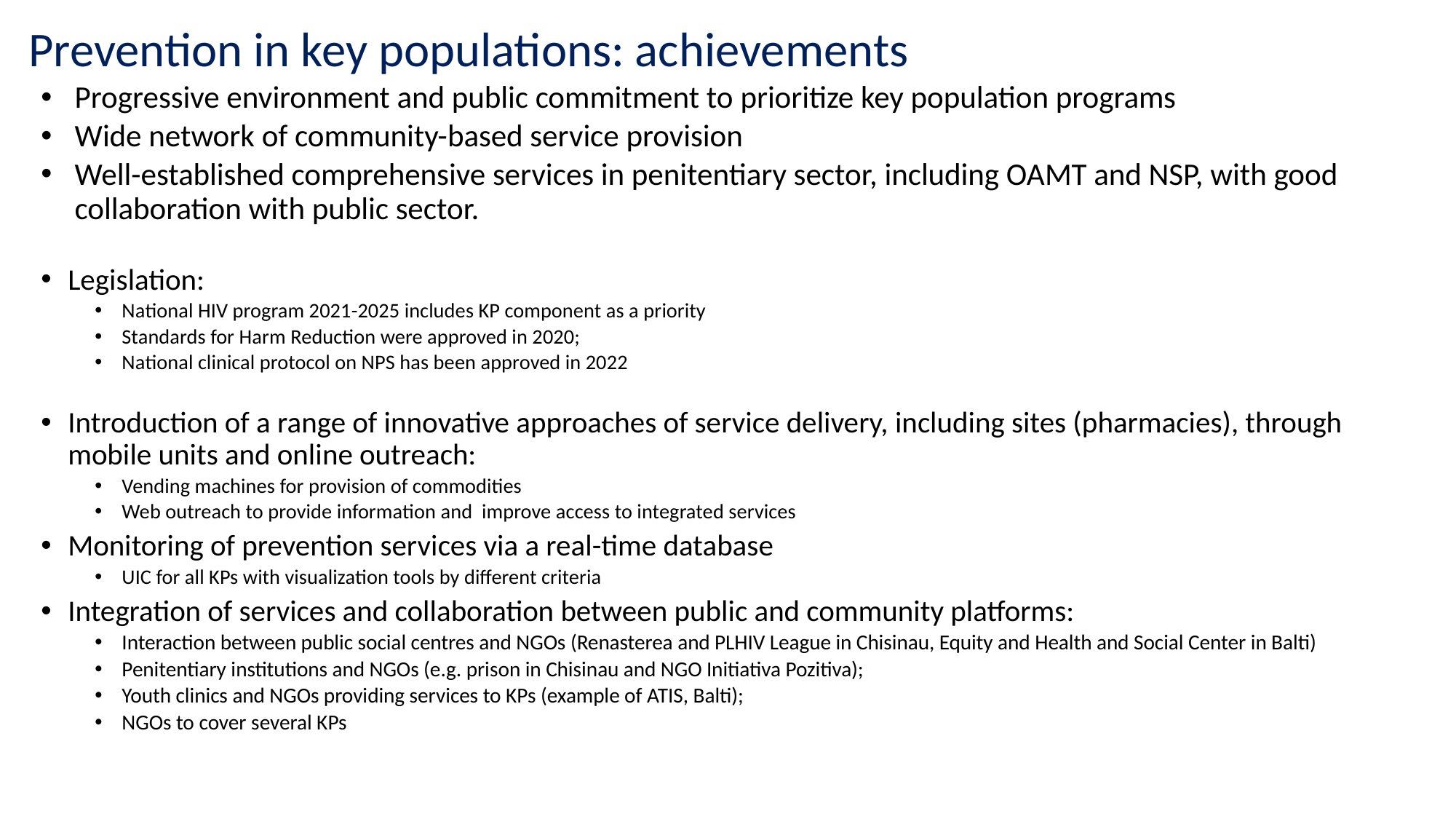

# Prevention in key populations: achievements
Progressive environment and public commitment to prioritize key population programs
Wide network of community-based service provision
Well-established comprehensive services in penitentiary sector, including OAMT and NSP, with good collaboration with public sector.

Legislation:
National HIV program 2021-2025 includes KP component as a priority
Standards for Harm Reduction were approved in 2020;
National clinical protocol on NPS has been approved in 2022

Introduction of a range of innovative approaches of service delivery, including sites (pharmacies), through mobile units and online outreach:
Vending machines for provision of commodities
Web outreach to provide information and  improve access to integrated services
Monitoring of prevention services via a real-time database
UIC for all KPs with visualization tools by different criteria
Integration of services and collaboration between public and community platforms:
Interaction between public social centres and NGOs (Renasterea and PLHIV League in Chisinau, Equity and Health and Social Center in Balti)
Penitentiary institutions and NGOs (e.g. prison in Chisinau and NGO Initiativa Pozitiva);
Youth clinics and NGOs providing services to KPs (example of ATIS, Balti);
NGOs to cover several KPs